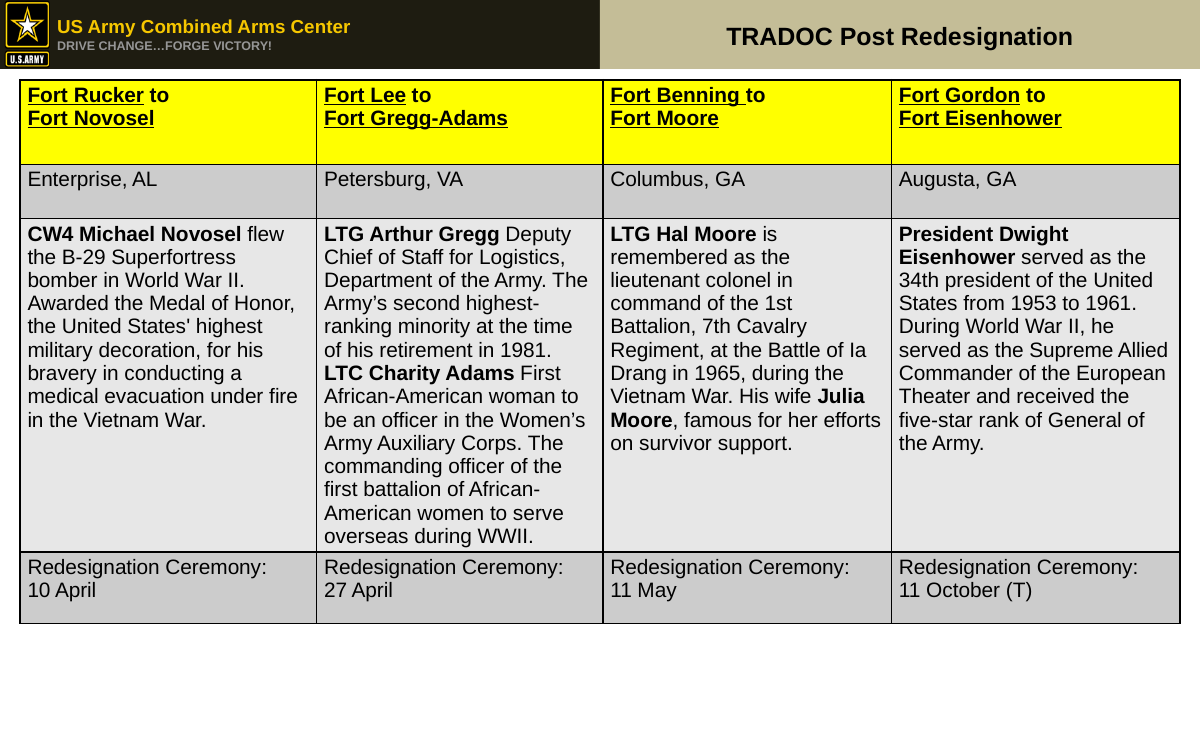

# TRADOC Post Redesignation
| Fort Rucker to Fort Novosel | Fort Lee to Fort Gregg-Adams | Fort Benning to Fort Moore | Fort Gordon to Fort Eisenhower |
| --- | --- | --- | --- |
| Enterprise, AL | Petersburg, VA | Columbus, GA | Augusta, GA |
| CW4 Michael Novosel flew the B-29 Superfortress bomber in World War II. Awarded the Medal of Honor, the United States' highest military decoration, for his bravery in conducting a medical evacuation under fire in the Vietnam War. | LTG Arthur Gregg Deputy Chief of Staff for Logistics, Department of the Army. The Army’s second highest-ranking minority at the time of his retirement in 1981. LTC Charity Adams First African-American woman to be an officer in the Women’s Army Auxiliary Corps. The commanding officer of the first battalion of African-American women to serve overseas during WWII. | LTG Hal Moore is remembered as the lieutenant colonel in command of the 1st Battalion, 7th Cavalry Regiment, at the Battle of Ia Drang in 1965, during the Vietnam War. His wife Julia Moore, famous for her efforts on survivor support. | President Dwight Eisenhower served as the 34th president of the United States from 1953 to 1961. During World War II, he served as the Supreme Allied Commander of the European Theater and received the five-star rank of General of the Army. |
| Redesignation Ceremony: 10 April | Redesignation Ceremony: 27 April | Redesignation Ceremony: 11 May | Redesignation Ceremony: 11 October (T) |